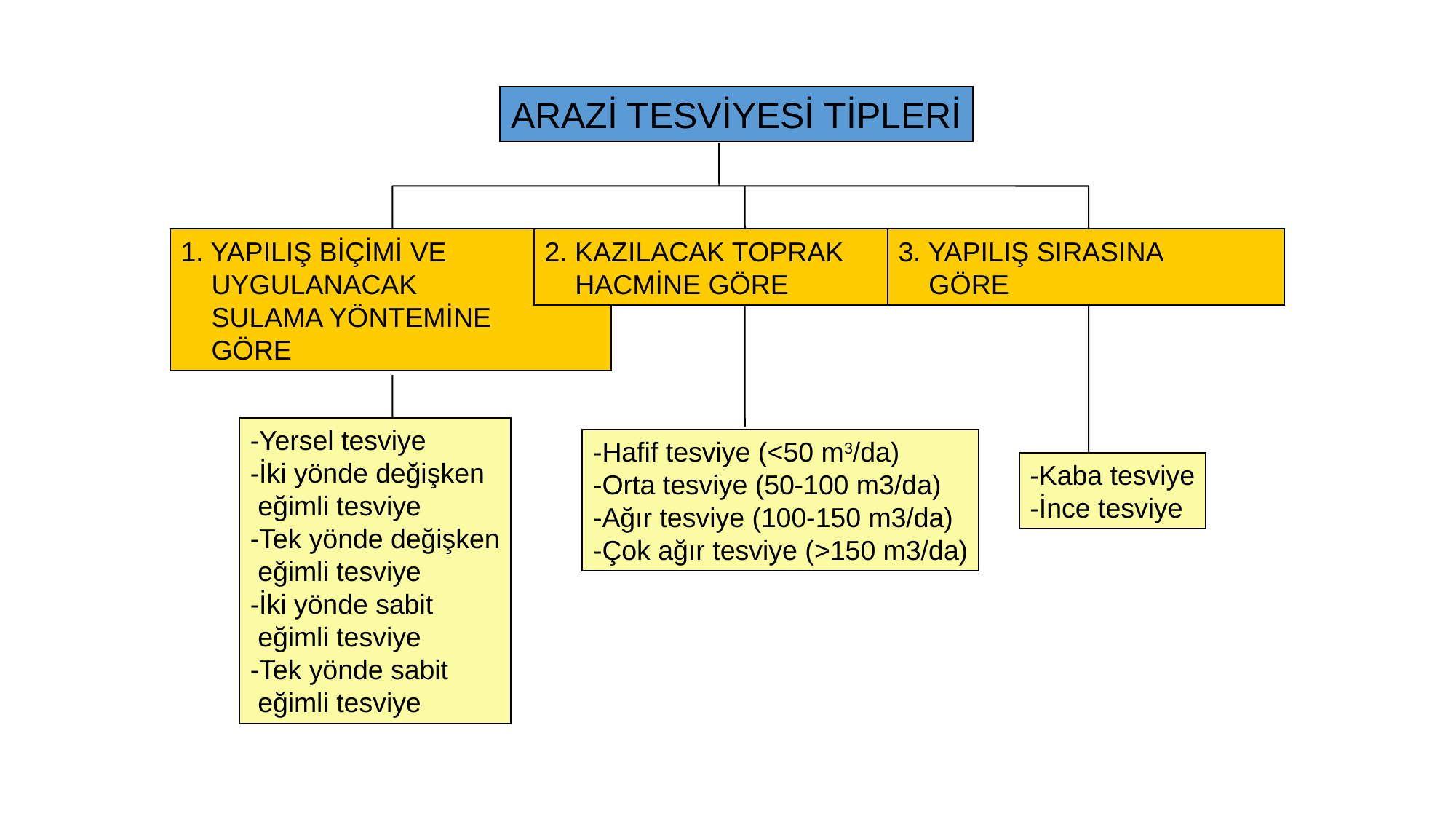

ARAZİ TESVİYESİ TİPLERİ

2. KAZILACAK TOPRAK
    HACMİNE GÖRE
3. YAPILIŞ SIRASINA
    GÖRE
1. YAPILIŞ BİÇİMİ VE
    UYGULANACAK
    SULAMA YÖNTEMİNE
    GÖRE

-Yersel tesviye
-İki yönde değişken
 eğimli tesviye
-Tek yönde değişken
 eğimli tesviye
-İki yönde sabit
 eğimli tesviye
-Tek yönde sabit
 eğimli tesviye
-Hafif tesviye (<50 m3/da)
-Orta tesviye (50-100 m3/da)
-Ağır tesviye (100-150 m3/da)
-Çok ağır tesviye (>150 m3/da)
-Kaba tesviye
-İnce tesviye